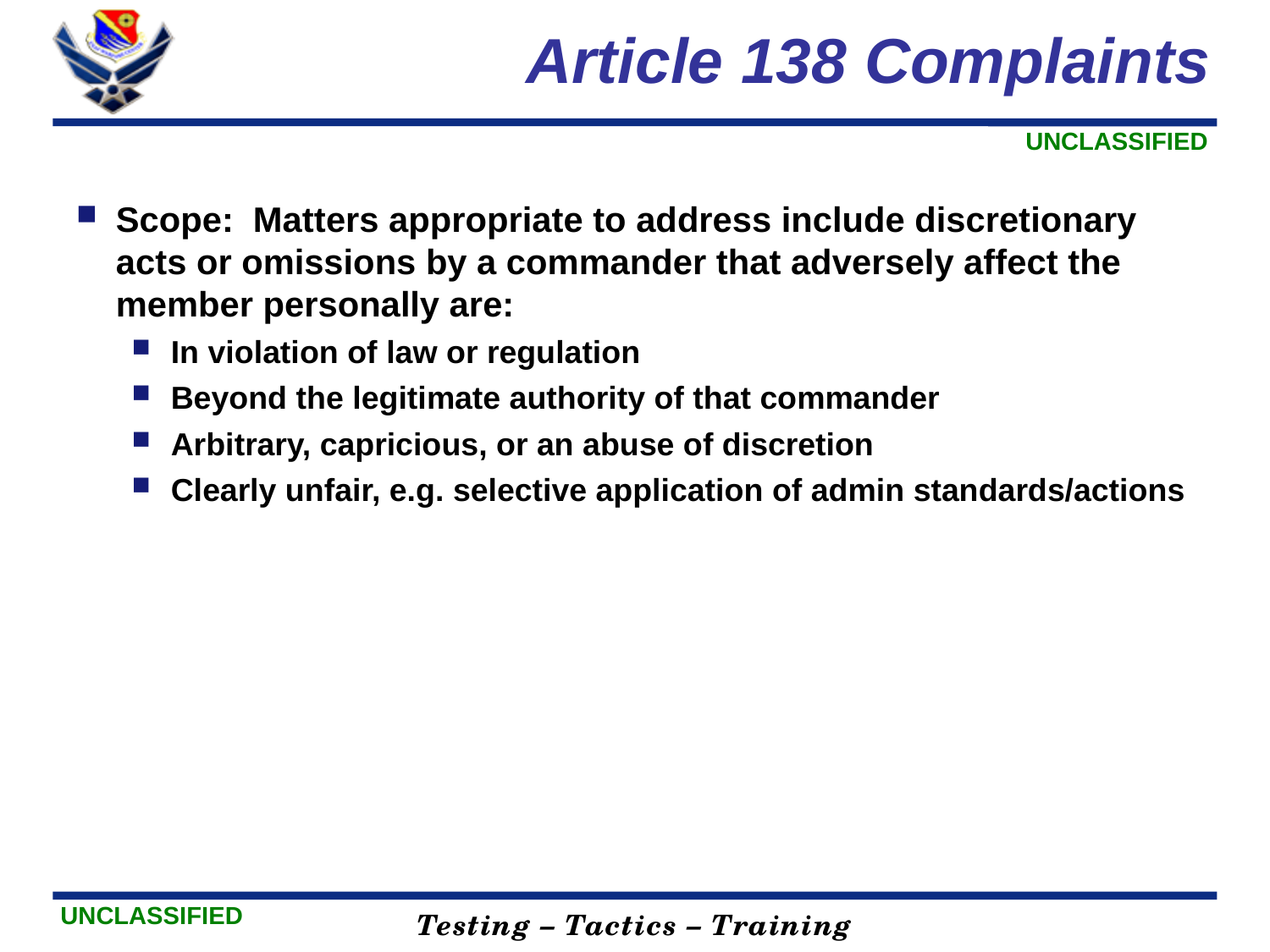

# Article 138 Complaints
Scope:  Matters appropriate to address include discretionary acts or omissions by a commander that adversely affect the member personally are:
In violation of law or regulation
Beyond the legitimate authority of that commander
Arbitrary, capricious, or an abuse of discretion
Clearly unfair, e.g. selective application of admin standards/actions